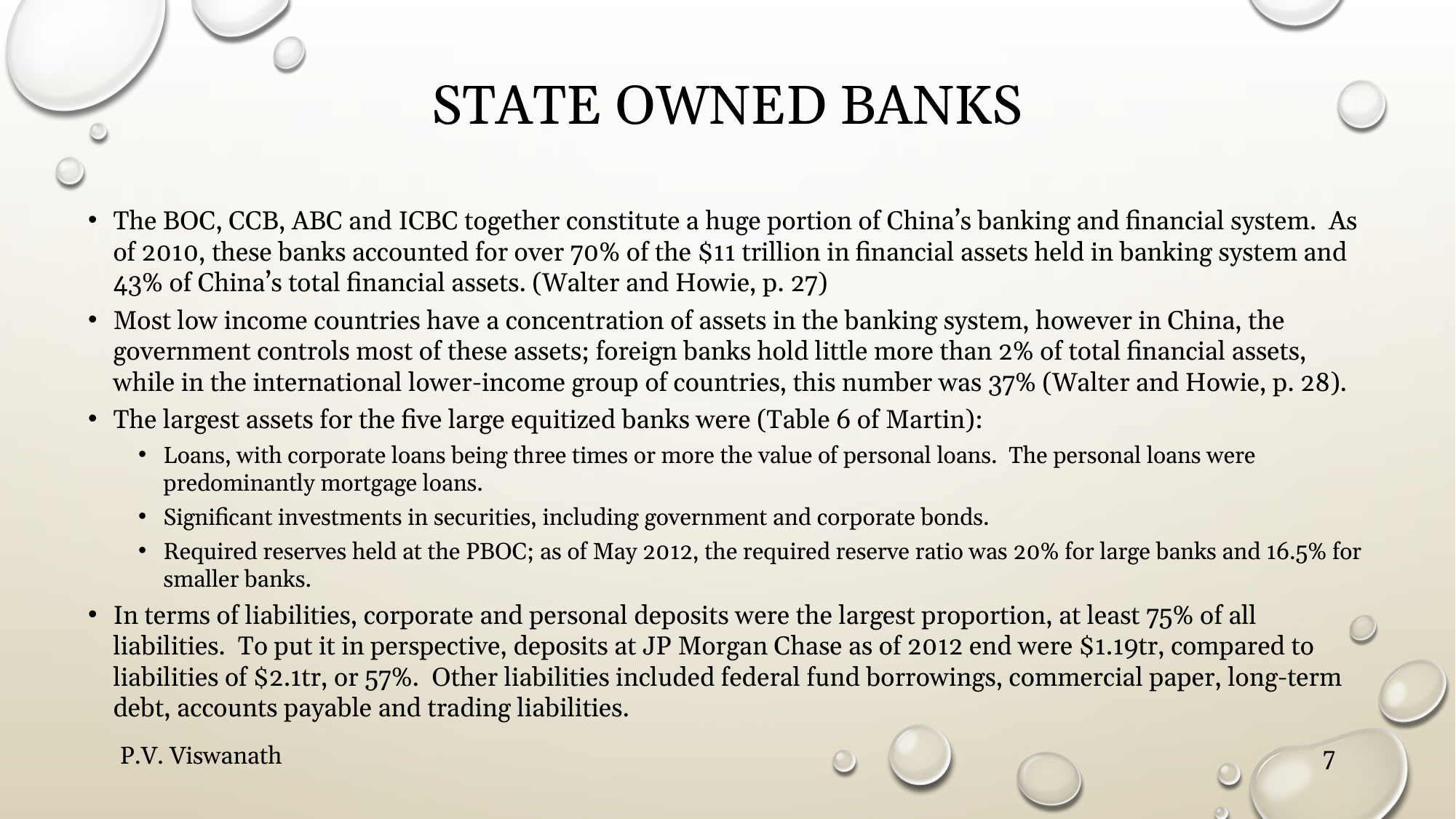

# State owned banks
The BOC, CCB, ABC and ICBC together constitute a huge portion of China’s banking and financial system.  As of 2010, these banks accounted for over 70% of the $11 trillion in financial assets held in banking system and 43% of China’s total financial assets. (Walter and Howie, p. 27)
Most low income countries have a concentration of assets in the banking system, however in China, the government controls most of these assets; foreign banks hold little more than 2% of total financial assets, while in the international lower-income group of countries, this number was 37% (Walter and Howie, p. 28).
The largest assets for the five large equitized banks were (Table 6 of Martin):
Loans, with corporate loans being three times or more the value of personal loans.  The personal loans were predominantly mortgage loans.
Significant investments in securities, including government and corporate bonds.
Required reserves held at the PBOC; as of May 2012, the required reserve ratio was 20% for large banks and 16.5% for smaller banks.
In terms of liabilities, corporate and personal deposits were the largest proportion, at least 75% of all liabilities.  To put it in perspective, deposits at JP Morgan Chase as of 2012 end were $1.19tr, compared to liabilities of $2.1tr, or 57%.  Other liabilities included federal fund borrowings, commercial paper, long-term debt, accounts payable and trading liabilities.

P.V. Viswanath
7